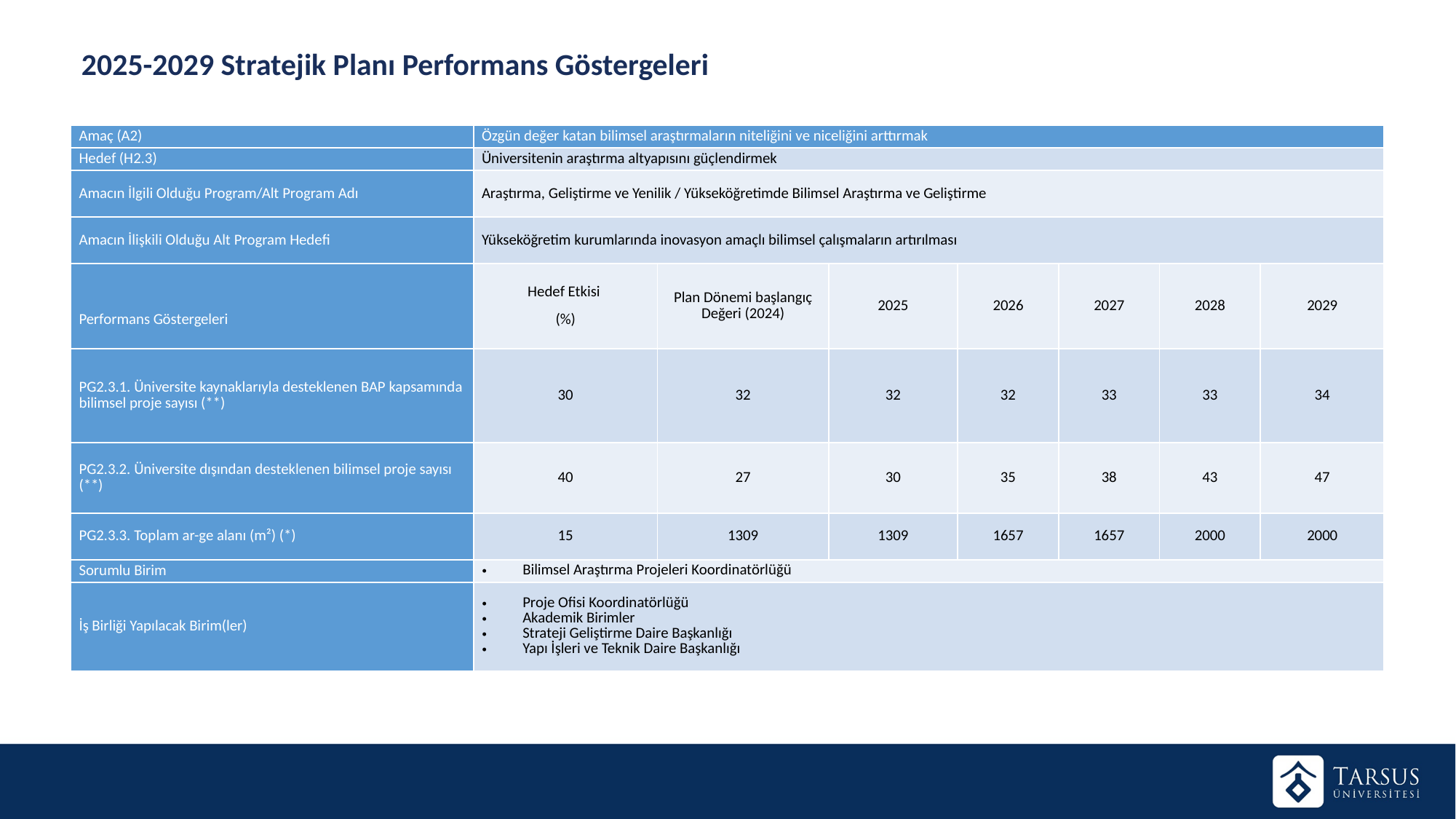

2025-2029 Stratejik Planı Performans Göstergeleri
| Amaç (A2) | Özgün değer katan bilimsel araştırmaların niteliğini ve niceliğini arttırmak |  |  |  |  |  |  |
| --- | --- | --- | --- | --- | --- | --- | --- |
| Hedef (H2.3) | Üniversitenin araştırma altyapısını güçlendirmek |  |  |  |  |  |  |
| Amacın İlgili Olduğu Program/Alt Program Adı | Araştırma, Geliştirme ve Yenilik / Yükseköğretimde Bilimsel Araştırma ve Geliştirme |  |  |  |  |  |  |
| Amacın İlişkili Olduğu Alt Program Hedefi | Yükseköğretim kurumlarında inovasyon amaçlı bilimsel çalışmaların artırılması |  |  |  |  |  |  |
| Performans Göstergeleri | Hedef Etkisi (%) | Plan Dönemi başlangıç Değeri (2024) | 2025 | 2026 | 2027 | 2028 | 2029 |
| PG2.3.1. Üniversite kaynaklarıyla desteklenen BAP kapsamında bilimsel proje sayısı (\*\*) | 30 | 32 | 32 | 32 | 33 | 33 | 34 |
| PG2.3.2. Üniversite dışından desteklenen bilimsel proje sayısı (\*\*) | 40 | 27 | 30 | 35 | 38 | 43 | 47 |
| PG2.3.3. Toplam ar-ge alanı (m²) (\*) | 15 | 1309 | 1309 | 1657 | 1657 | 2000 | 2000 |
| Sorumlu Birim | Bilimsel Araştırma Projeleri Koordinatörlüğü |  |  |  |  |  |  |
| İş Birliği Yapılacak Birim(ler) | Proje Ofisi Koordinatörlüğü Akademik Birimler Strateji Geliştirme Daire Başkanlığı Yapı İşleri ve Teknik Daire Başkanlığı |  |  |  |  |  |  |